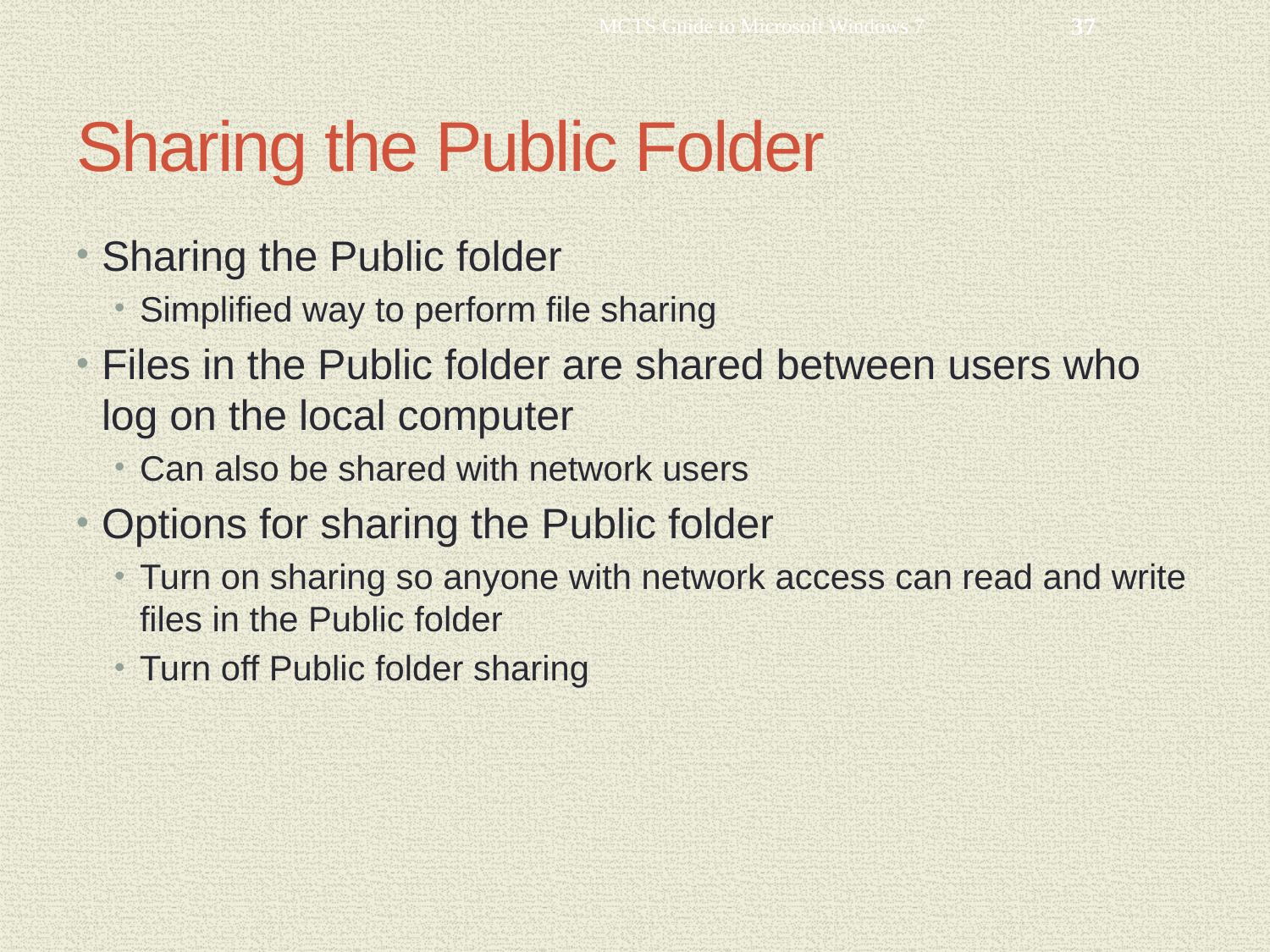

MCTS Guide to Microsoft Windows 7
37
# Sharing the Public Folder
Sharing the Public folder
Simplified way to perform file sharing
Files in the Public folder are shared between users who log on the local computer
Can also be shared with network users
Options for sharing the Public folder
Turn on sharing so anyone with network access can read and write files in the Public folder
Turn off Public folder sharing